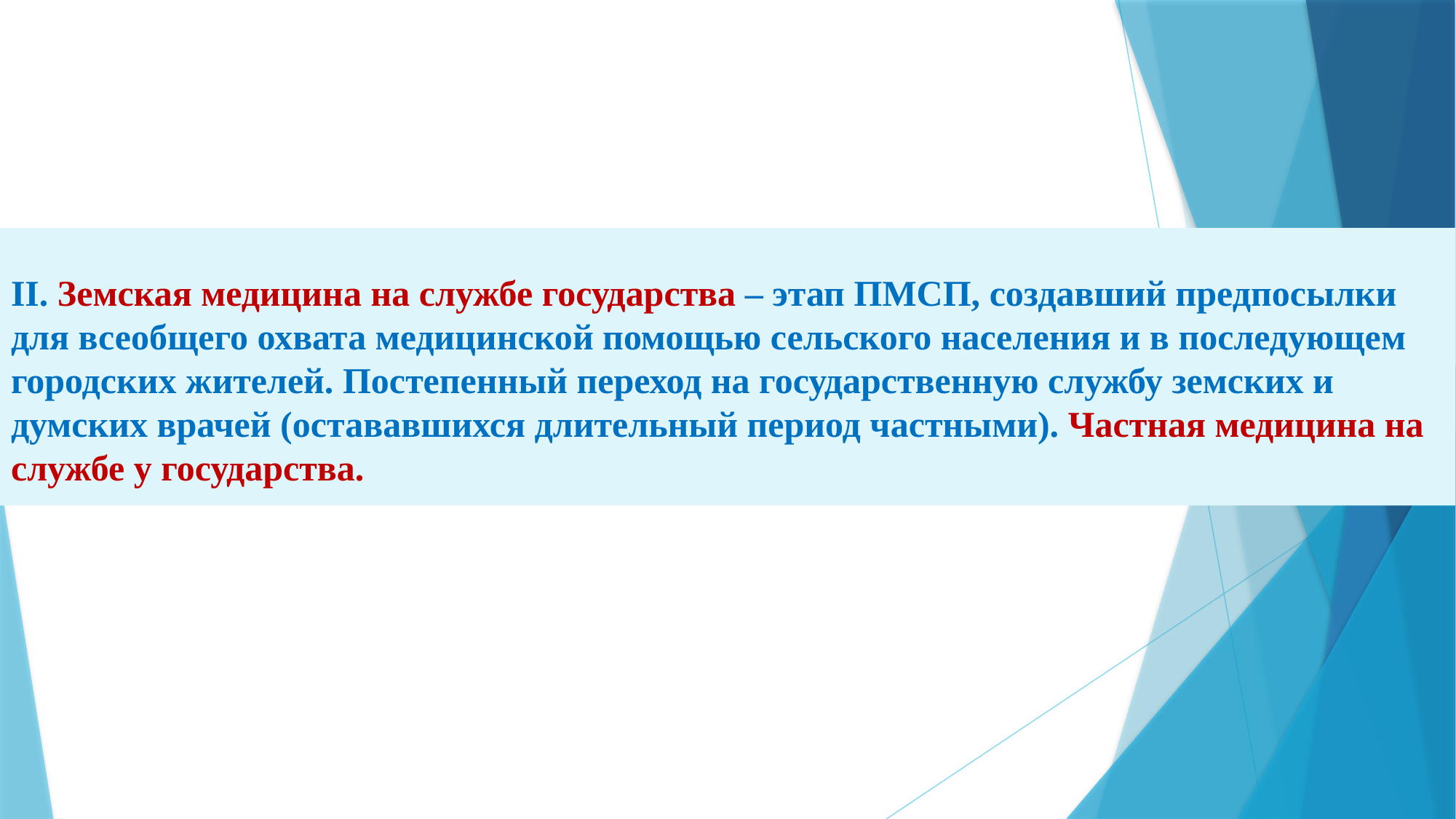

# II. Земская медицина на службе государства – этап ПМСП, создавший предпосылки для всеобщего охвата медицинской помощью сельского населения и в последующем городских жителей. Постепенный переход на государственную службу земских и думских врачей (остававшихся длительный период частными). Частная медицина на службе у государства.